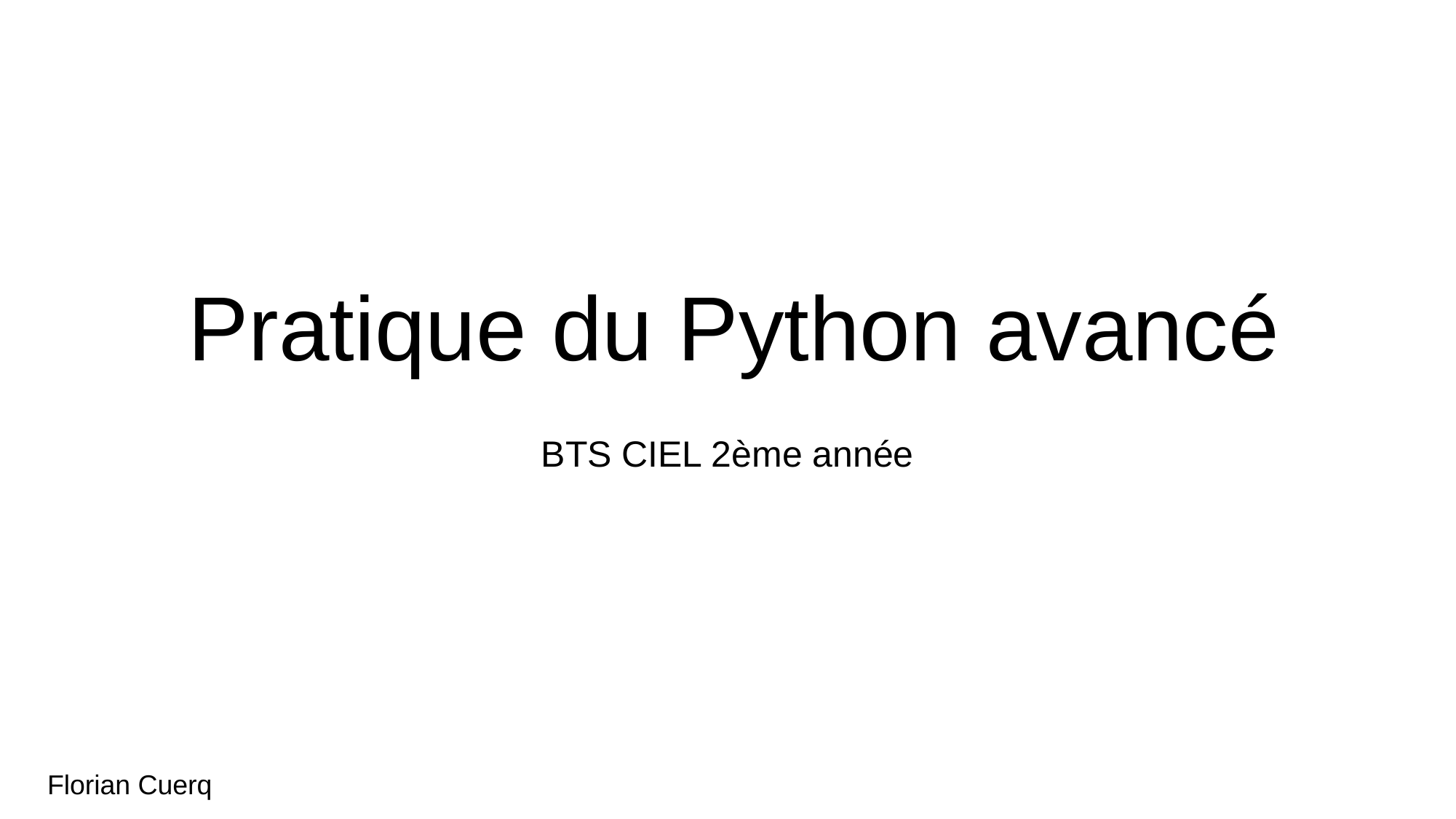

# Pratique du Python avancé
BTS CIEL 2ème année
Florian Cuerq